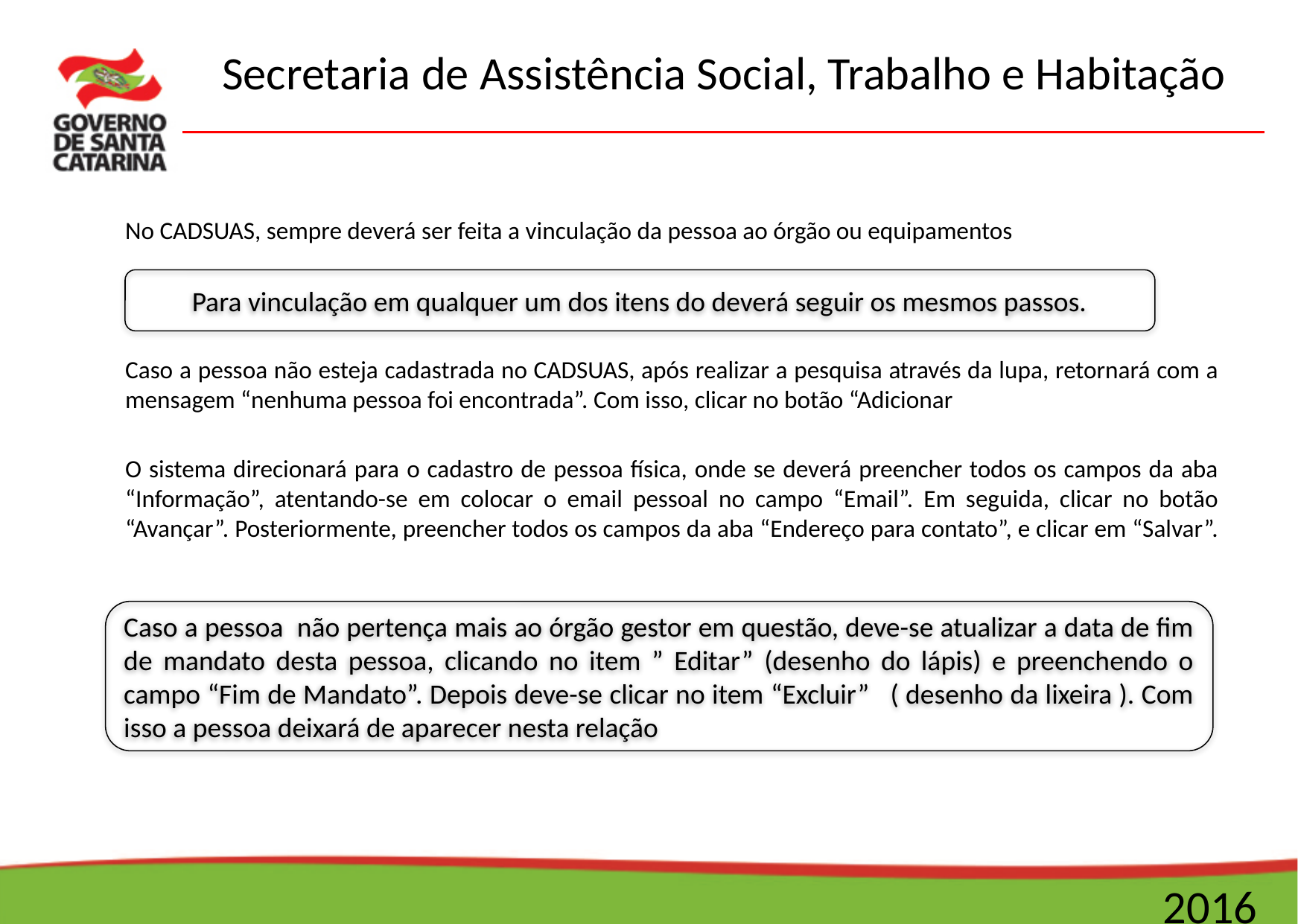

No CADSUAS, sempre deverá ser feita a vinculação da pessoa ao órgão ou equipamentos

 	Caso a pessoa não esteja cadastrada no CADSUAS, após realizar a pesquisa através da lupa, retornará com a mensagem “nenhuma pessoa foi encontrada”. Com isso, clicar no botão “Adicionar

	O sistema direcionará para o cadastro de pessoa física, onde se deverá preencher todos os campos da aba “Informação”, atentando-se em colocar o email pessoal no campo “Email”. Em seguida, clicar no botão “Avançar”. Posteriormente, preencher todos os campos da aba “Endereço para contato”, e clicar em “Salvar”.

Para vinculação em qualquer um dos itens do deverá seguir os mesmos passos.
Caso a pessoa  não pertença mais ao órgão gestor em questão, deve-se atualizar a data de fim de mandato desta pessoa, clicando no item ” Editar” (desenho do lápis) e preenchendo o campo “Fim de Mandato”. Depois deve-se clicar no item “Excluir”   ( desenho da lixeira ). Com isso a pessoa deixará de aparecer nesta relação